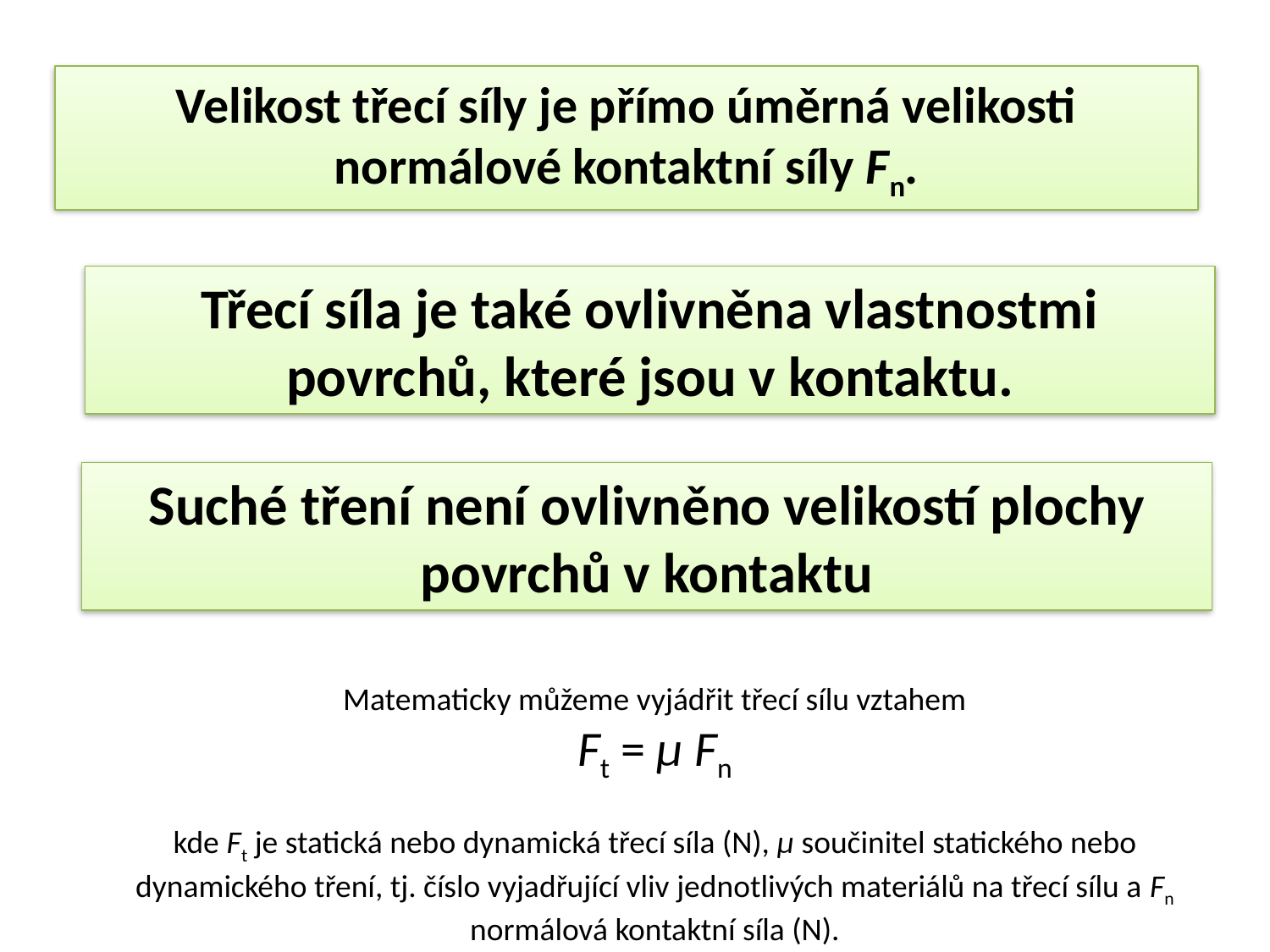

Velikost třecí síly je přímo úměrná velikosti normálové kontaktní síly Fn.
Třecí síla je také ovlivněna vlastnostmi povrchů, které jsou v kontaktu.
Suché tření není ovlivněno velikostí plochy povrchů v kontaktu
Matematicky můžeme vyjádřit třecí sílu vztahem
Ft = μ Fn

kde Ft je statická nebo dynamická třecí síla (N), μ součinitel statického nebo dynamického tření, tj. číslo vyjadřující vliv jednotlivých materiálů na třecí sílu a Fn normálová kontaktní síla (N).